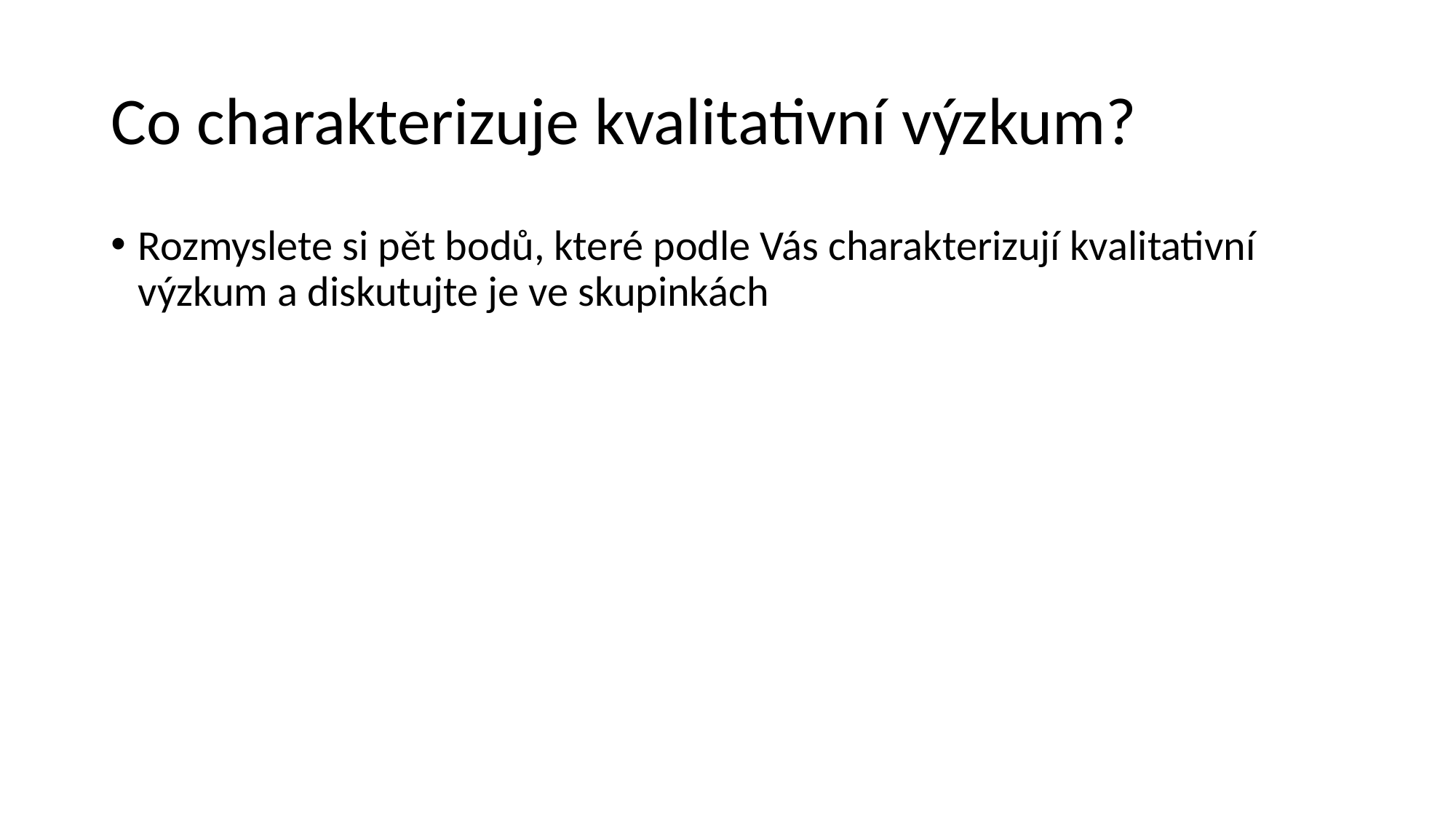

# Co charakterizuje kvalitativní výzkum?
Rozmyslete si pět bodů, které podle Vás charakterizují kvalitativní výzkum a diskutujte je ve skupinkách